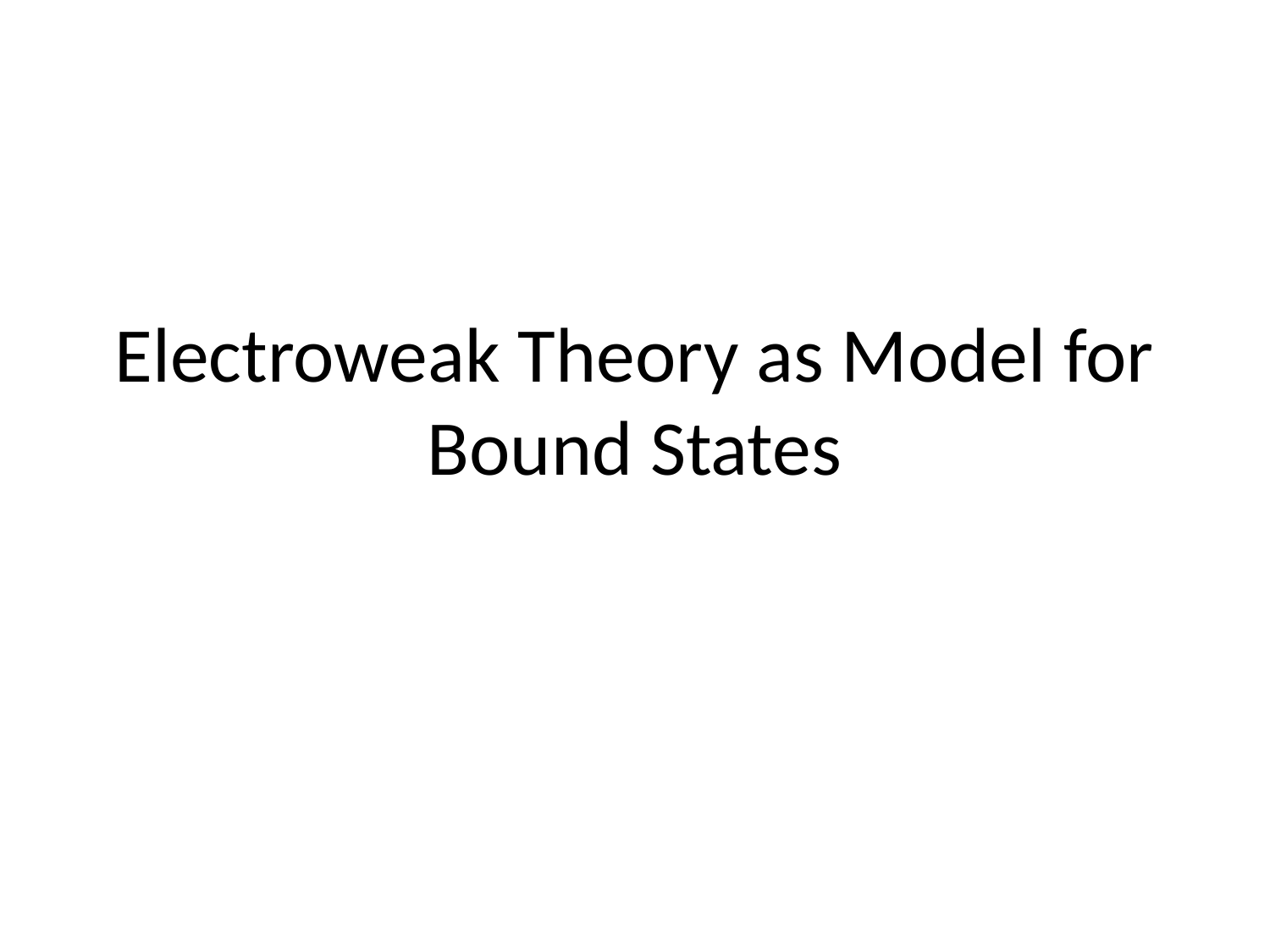

# Electroweak Theory as Model for Bound States